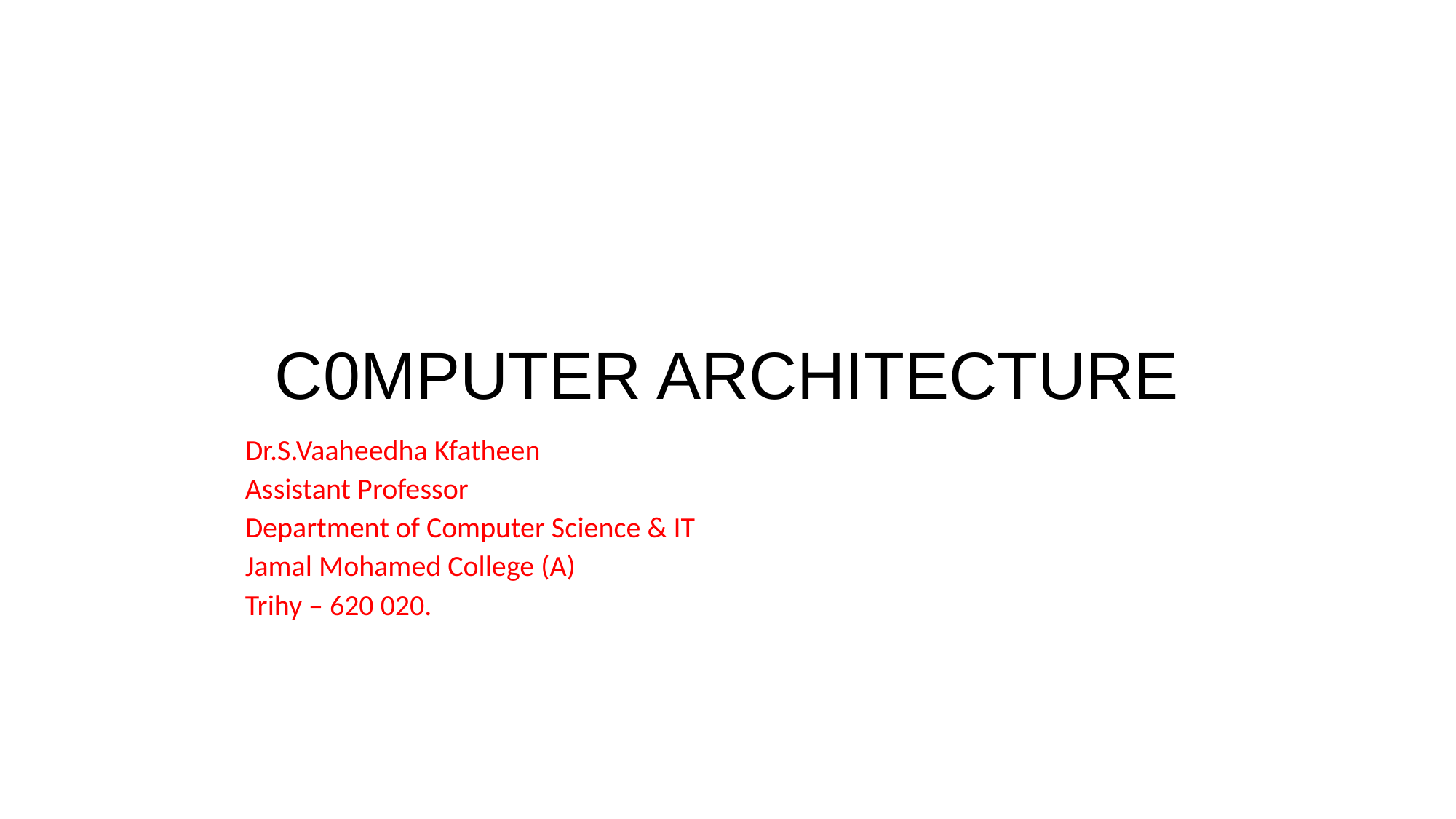

# C0MPUTER ARCHITECTURE
						Dr.S.Vaaheedha Kfatheen
						Assistant Professor
						Department of Computer Science & IT
						Jamal Mohamed College (A)
						Trihy – 620 020.